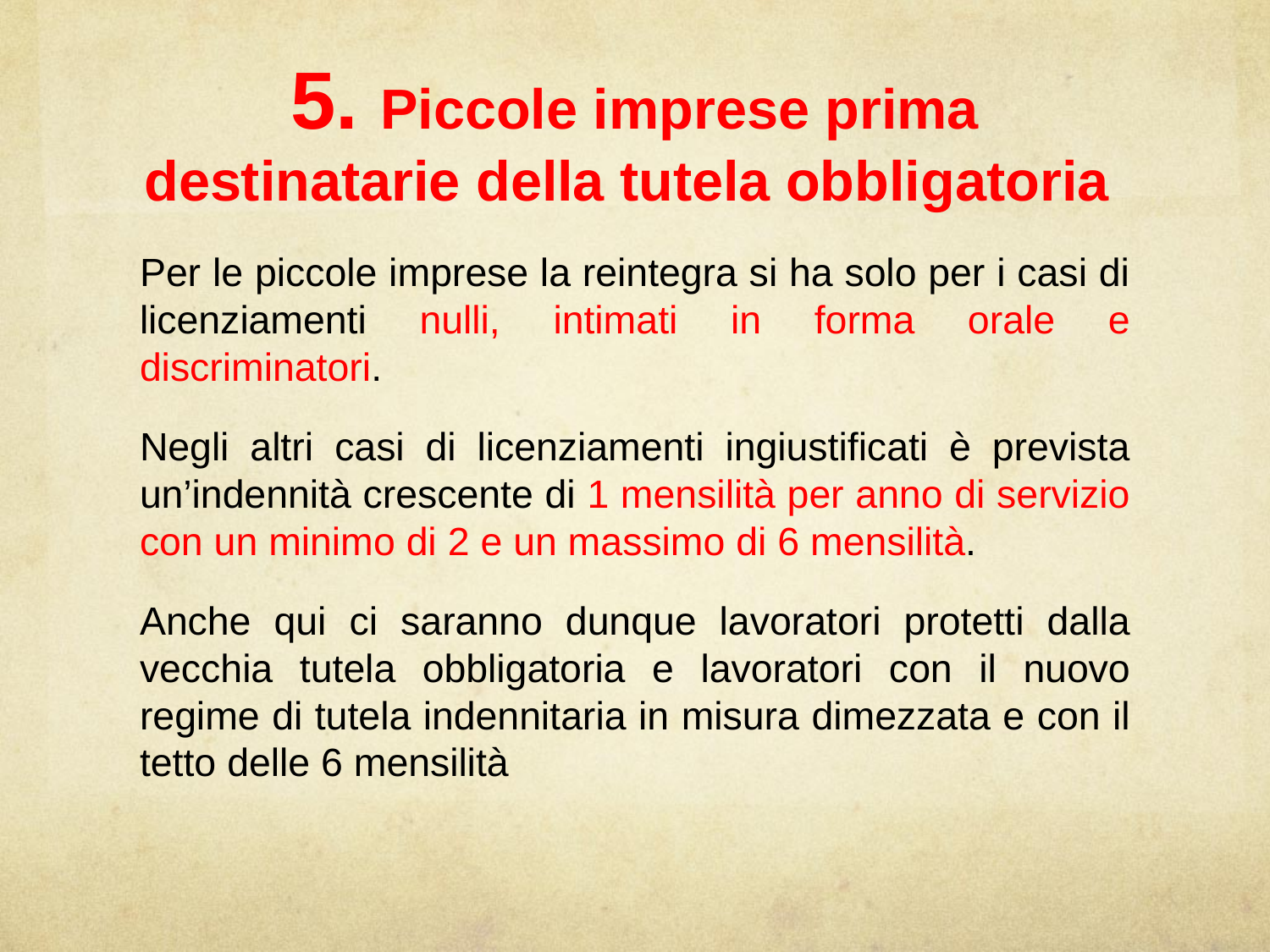

# 5. Piccole imprese prima destinatarie della tutela obbligatoria
Per le piccole imprese la reintegra si ha solo per i casi di licenziamenti nulli, intimati in forma orale e discriminatori.
Negli altri casi di licenziamenti ingiustificati è prevista un’indennità crescente di 1 mensilità per anno di servizio con un minimo di 2 e un massimo di 6 mensilità.
Anche qui ci saranno dunque lavoratori protetti dalla vecchia tutela obbligatoria e lavoratori con il nuovo regime di tutela indennitaria in misura dimezzata e con il tetto delle 6 mensilità